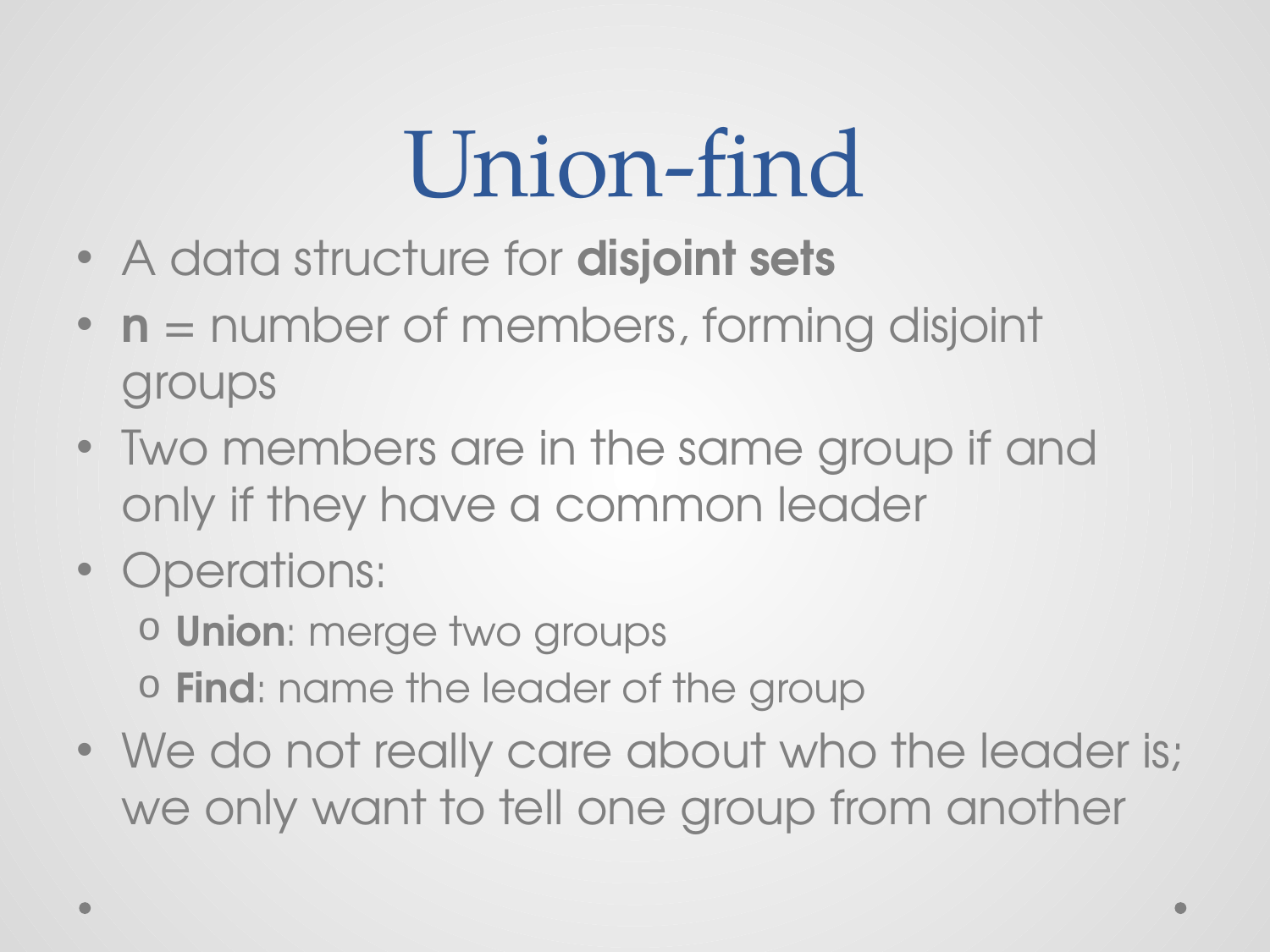

# Union-find
A data structure for disjoint sets
n = number of members, forming disjoint groups
Two members are in the same group if and only if they have a common leader
Operations:
Union: merge two groups
Find: name the leader of the group
We do not really care about who the leader is; we only want to tell one group from another